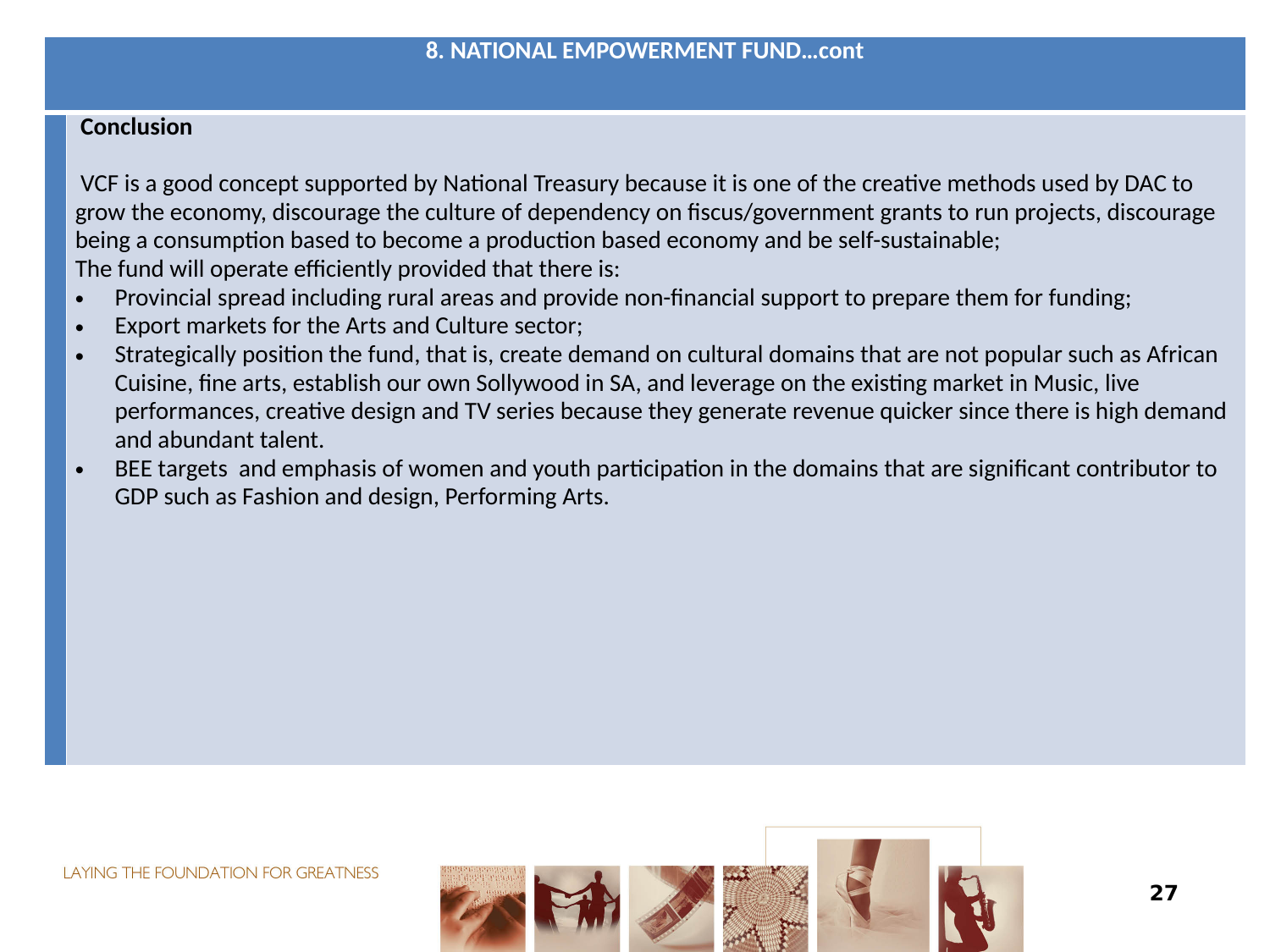

#
| 8. NATIONAL EMPOWERMENT FUND…cont |  |
| --- | --- |
|  | Conclusion  VCF is a good concept supported by National Treasury because it is one of the creative methods used by DAC to grow the economy, discourage the culture of dependency on fiscus/government grants to run projects, discourage being a consumption based to become a production based economy and be self-sustainable; The fund will operate efficiently provided that there is: Provincial spread including rural areas and provide non-financial support to prepare them for funding; Export markets for the Arts and Culture sector; Strategically position the fund, that is, create demand on cultural domains that are not popular such as African Cuisine, fine arts, establish our own Sollywood in SA, and leverage on the existing market in Music, live performances, creative design and TV series because they generate revenue quicker since there is high demand and abundant talent. BEE targets and emphasis of women and youth participation in the domains that are significant contributor to GDP such as Fashion and design, Performing Arts. |
27
| CULTURAL AND CREATIVE INDUSTRIES FEDERATION |  |
| --- | --- |
| Funds allocated - R15 784 000 and the breakdown is as follows: R5 784 000 in 2014-15 R5 000 000 in 2015-16 R5 000 000 in 2016-17 | The Cultural & Creative Industries Federation (CIFSA) is a sector representative body that was established in 2014 to enhanced governance and accountability in the sector. The establishment of CCIFSA was a result of several consultative processes between government and the cultural sector which formally started in in 2009, when President Jacob Zuma met with musicians and actors to discuss their role and contribution to social cohesion and nation building, as well as report back on issues they raised during his first meeting with them in 2008. It was noted that the biggest challenge facing the hosting an AGM.  However there some other Provinces which still need further work, here listed below: North West Western Cape KZN Northern Cape Gauteng   AGM: The AGM was postponed to accommodate the finalisation of the work in other Provinces.   Achievement: The establishment of the 4 Provincial offices. Setting up of a full office space in Mpumalanga with the full support from Mpumalanga Provincial Department of Culture Sports and Recreation. Work with various Government Spheres has been initiated. Provinces are beginning to understand CCIFSA and are responding positively.   OTHER WORK: In the course for implementing the KPA’s for the financial 2016/17 as mentioned above, CCIFSA was approached by the Department of Arts and Culture at Ministerial level to assume a function as an Administrator for the Downtown Music Hub. |